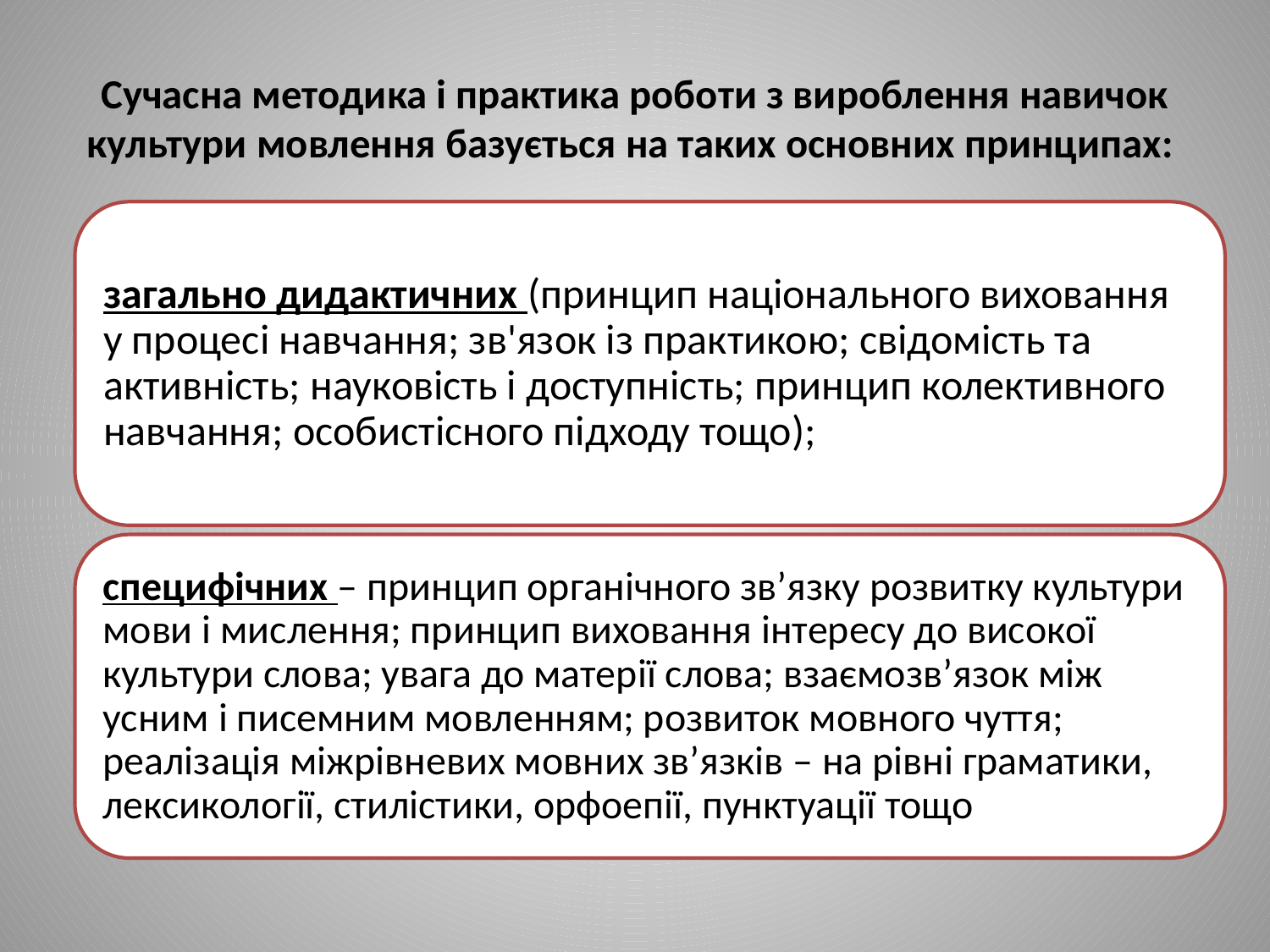

# Сучасна методика і практика роботи з вироблення навичок культури мовлення базується на таких основних принципах:
загально дидактичних (принцип національного виховання у процесі навчання; зв'язок із практикою; свідомість та активність; науковість і доступність; принцип колективного навчання; особистісного підходу тощо);
специфічних – принцип органічного зв’язку розвитку культури мови і мислення; принцип виховання інтересу до високої культури слова; увага до матерії слова; взаємозв’язок між усним і писемним мовленням; розвиток мовного чуття; реалізація міжрівневих мовних зв’язків – на рівні граматики, лексикології, стилістики, орфоепії, пунктуації тощо